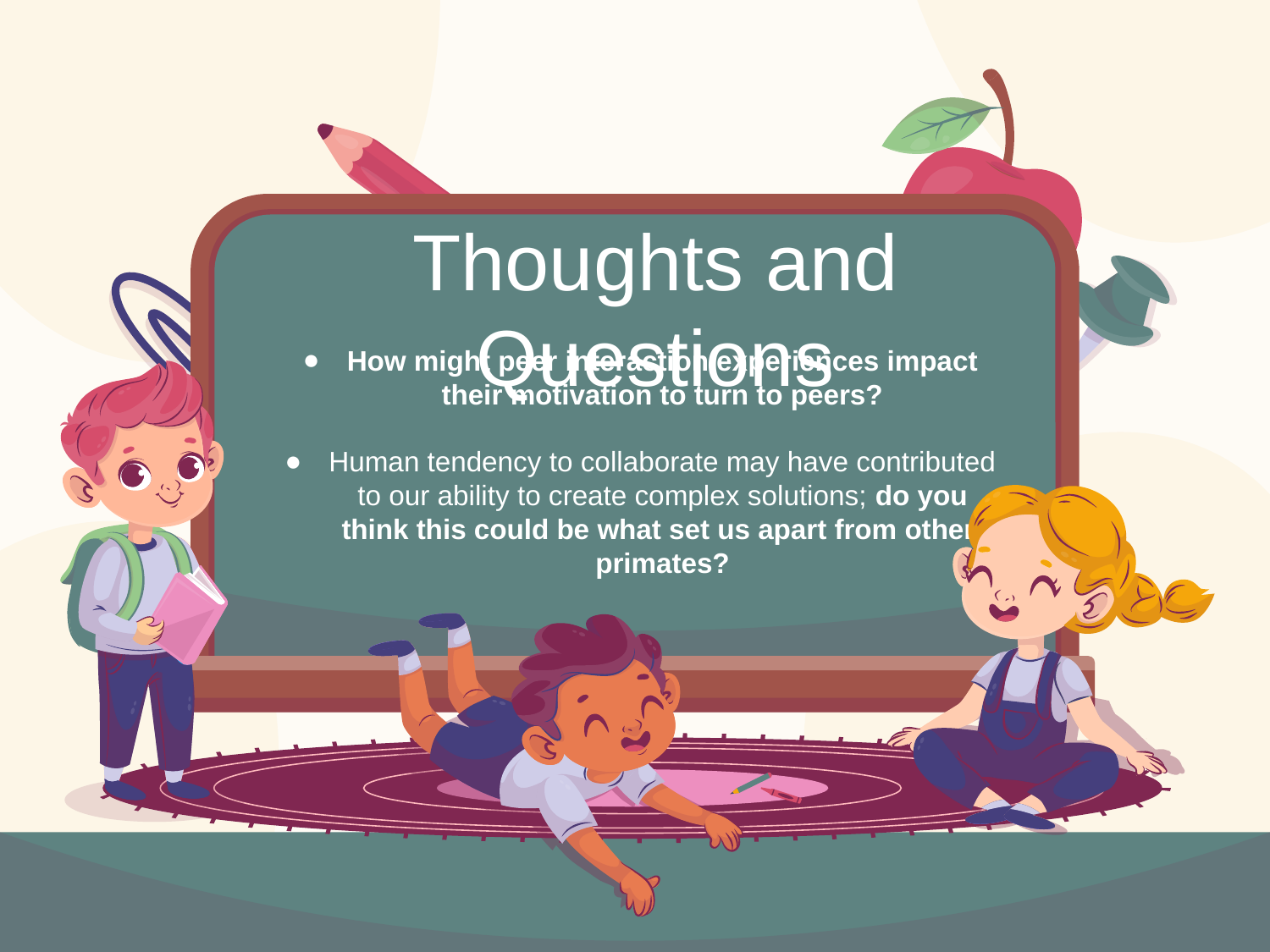

# Thoughts and Questions

How might peer interaction experiences impact their motivation to turn to peers?

Human tendency to collaborate may have contributed to our ability to create complex solutions; do you think this could be what set us apart from other
primates?